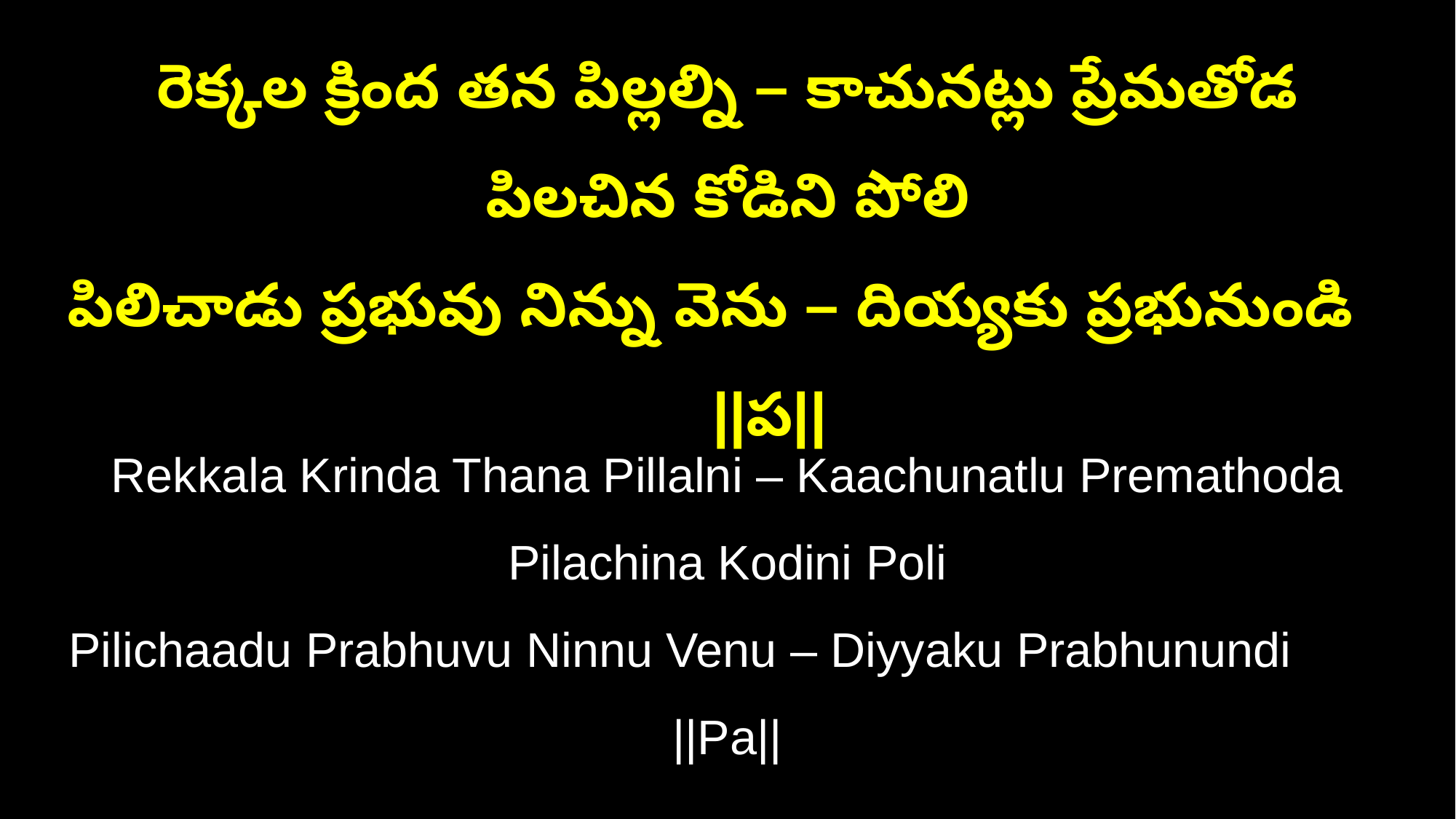

రెక్కల క్రింద తన పిల్లల్ని – కాచునట్లు ప్రేమతోడ పిలచిన కోడిని పోలి
పిలిచాడు ప్రభువు నిన్ను వెను – దియ్యకు ప్రభునుండి        ||ప||
Rekkala Krinda Thana Pillalni – Kaachunatlu Premathoda Pilachina Kodini Poli
Pilichaadu Prabhuvu Ninnu Venu – Diyyaku Prabhunundi        ||Pa||